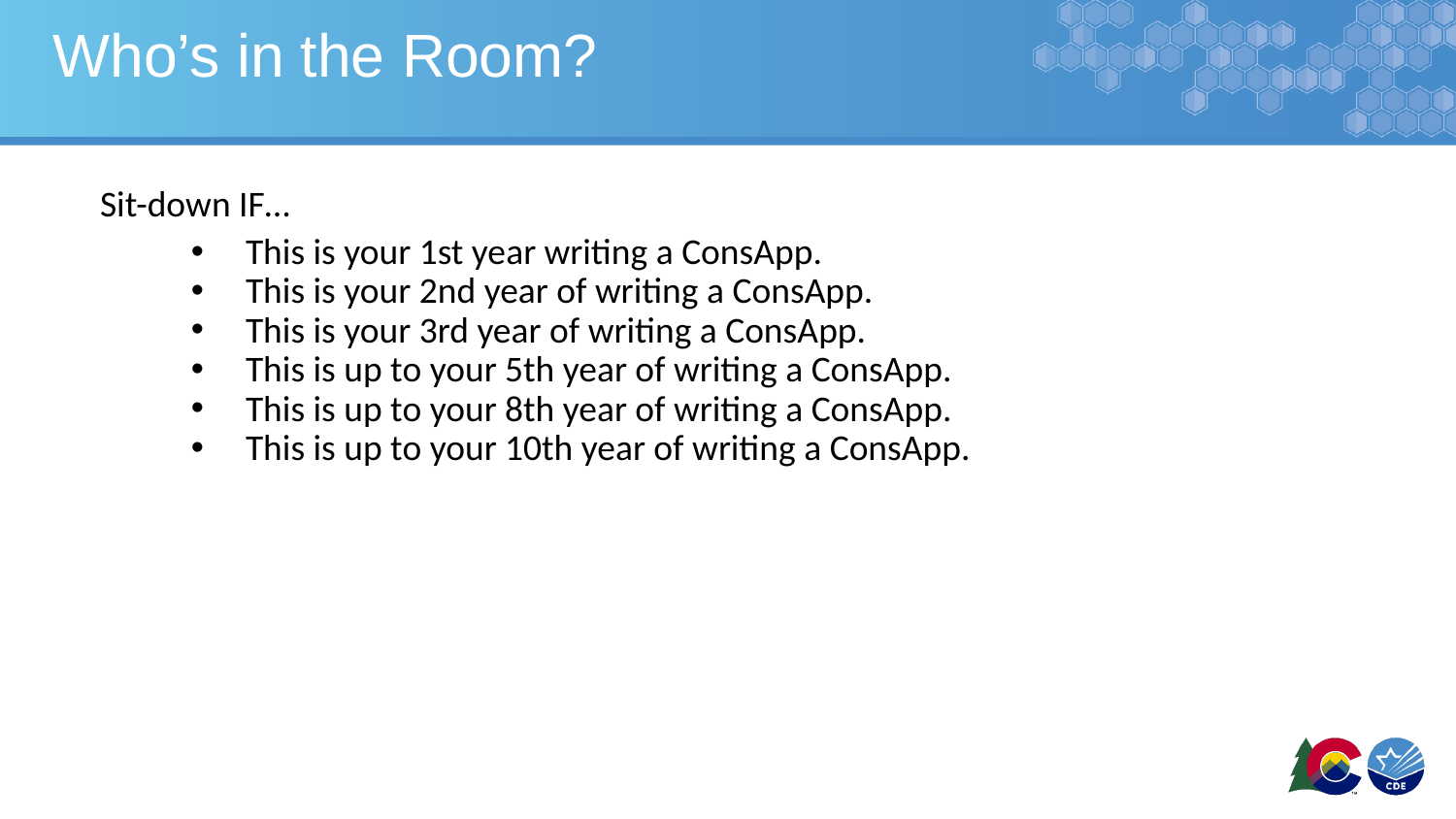

# Who’s in the Room?
Sit-down IF…
This is your 1st year writing a ConsApp.
This is your 2nd year of writing a ConsApp.
This is your 3rd year of writing a ConsApp.
This is up to your 5th year of writing a ConsApp.
This is up to your 8th year of writing a ConsApp.
This is up to your 10th year of writing a ConsApp.